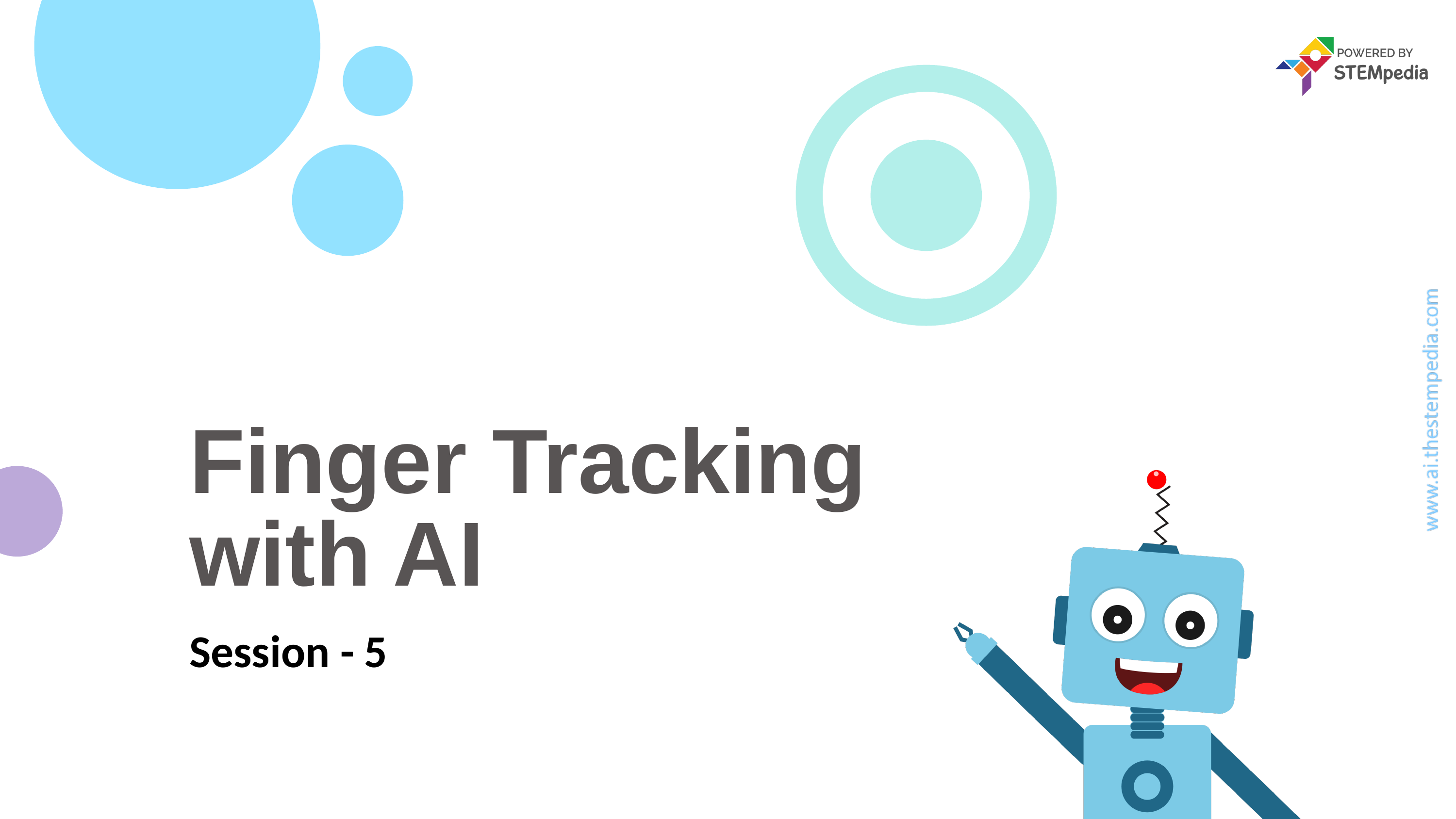

# Finger Tracking with AI
Session - 5